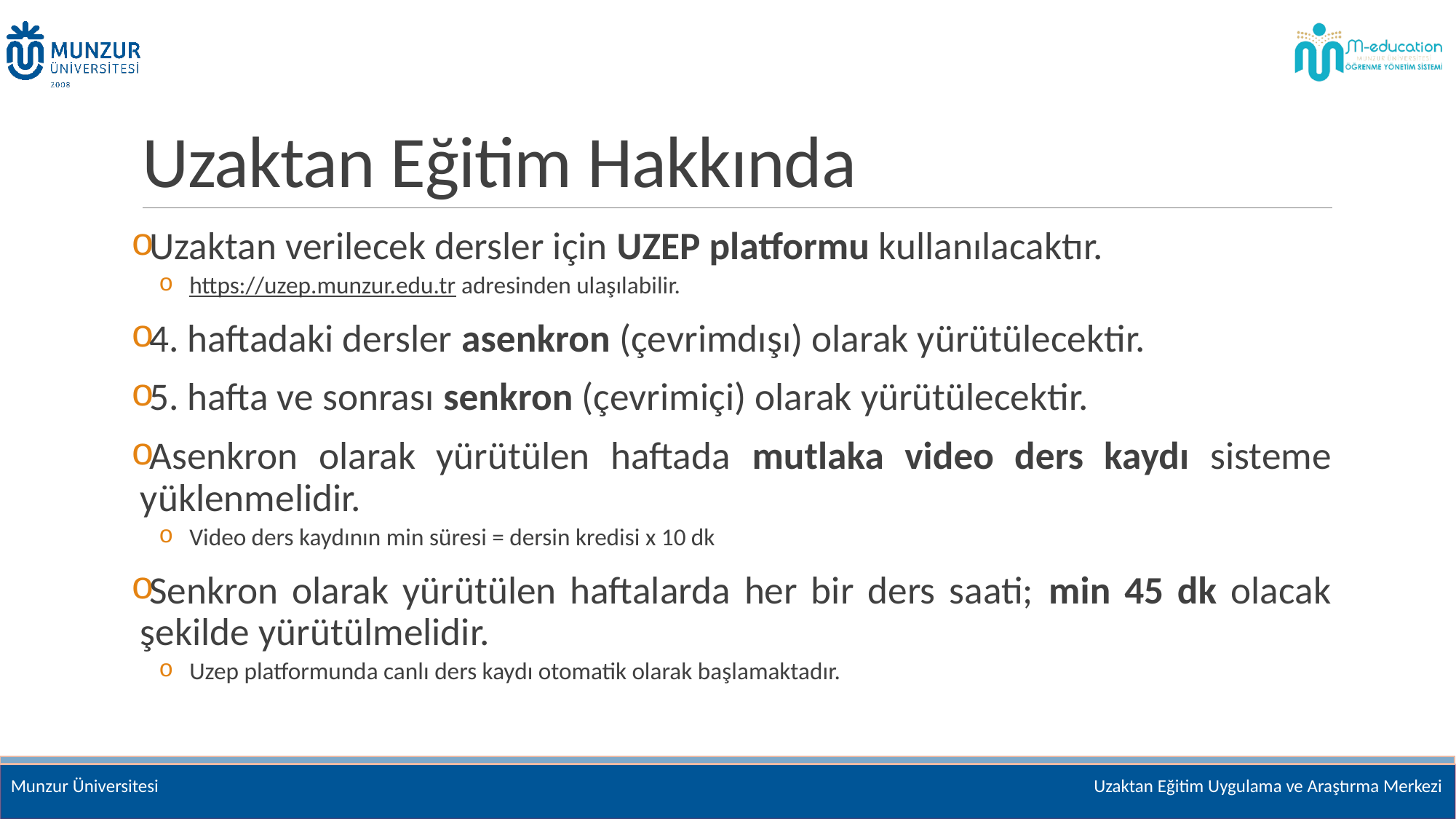

# Uzaktan Eğitim Hakkında
Uzaktan verilecek dersler için UZEP platformu kullanılacaktır.
https://uzep.munzur.edu.tr adresinden ulaşılabilir.
4. haftadaki dersler asenkron (çevrimdışı) olarak yürütülecektir.
5. hafta ve sonrası senkron (çevrimiçi) olarak yürütülecektir.
Asenkron olarak yürütülen haftada mutlaka video ders kaydı sisteme yüklenmelidir.
Video ders kaydının min süresi = dersin kredisi x 10 dk
Senkron olarak yürütülen haftalarda her bir ders saati; min 45 dk olacak şekilde yürütülmelidir.
Uzep platformunda canlı ders kaydı otomatik olarak başlamaktadır.